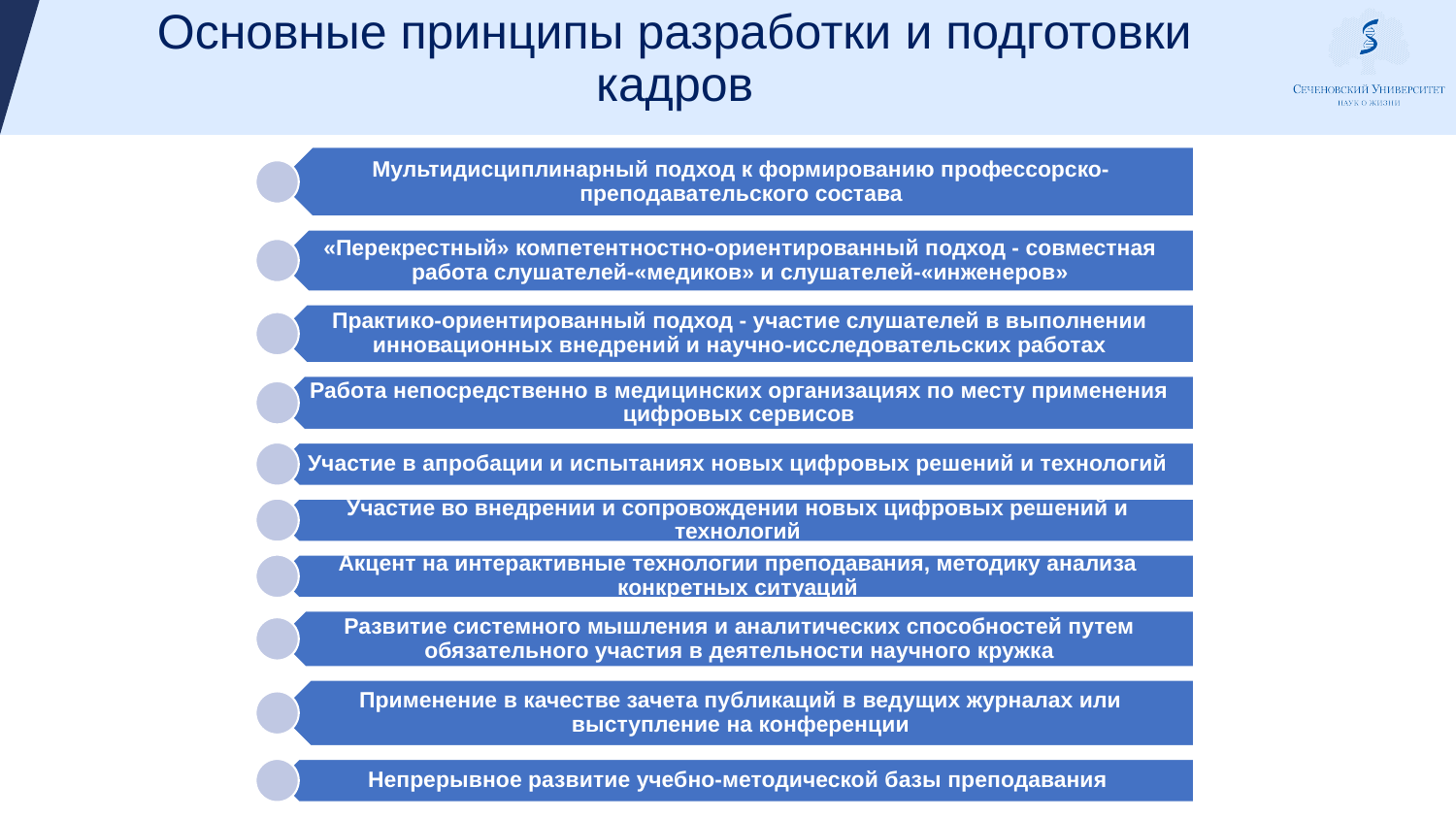

# Основные принципы разработки и подготовки кадров
Мультидисциплинарный подход к формированию профессорско-преподавательского состава
«Перекрестный» компетентностно-ориентированный подход - совместная работа слушателей-«медиков» и слушателей-«инженеров»
Практико-ориентированный подход - участие слушателей в выполнении инновационных внедрений и научно-исследовательских работах
Работа непосредственно в медицинских организациях по месту применения цифровых сервисов
Участие в апробации и испытаниях новых цифровых решений и технологий
Участие во внедрении и сопровождении новых цифровых решений и технологий
Акцент на интерактивные технологии преподавания, методику анализа конкретных ситуаций
Развитие системного мышления и аналитических способностей путем обязательного участия в деятельности научного кружка
Применение в качестве зачета публикаций в ведущих журналах или выступление на конференции
Непрерывное развитие учебно-методической базы преподавания